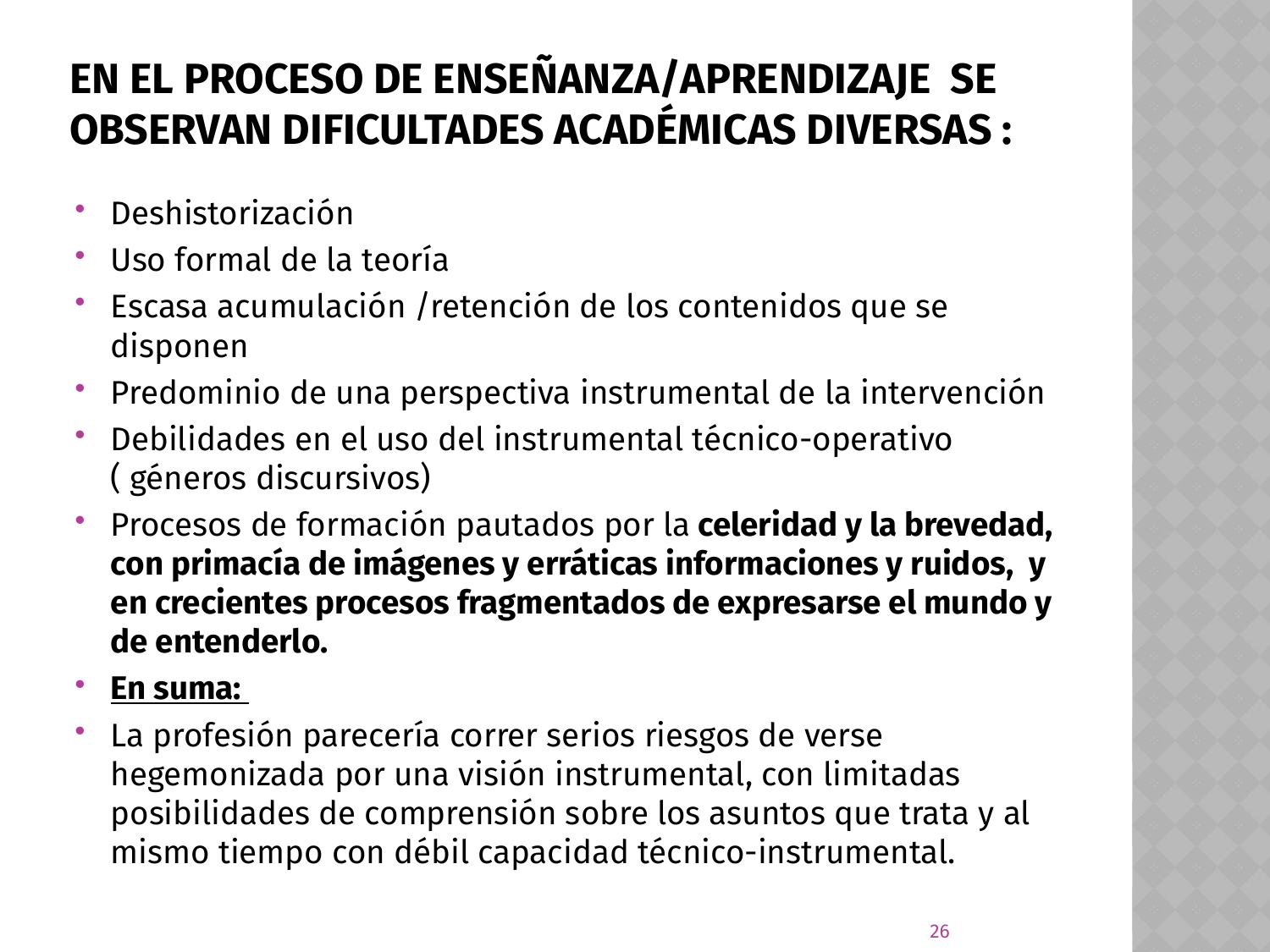

# En el proceso de enseñanza/aprendizaje  se observan dificultades académicas diversas :
Deshistorización
Uso formal de la teoría
Escasa acumulación /retención de los contenidos que se disponen
Predominio de una perspectiva instrumental de la intervención
Debilidades en el uso del instrumental técnico-operativo ( géneros discursivos)
Procesos de formación pautados por la celeridad y la brevedad, con primacía de imágenes y erráticas informaciones y ruidos,  y en crecientes procesos fragmentados de expresarse el mundo y de entenderlo.
En suma:
La profesión parecería correr serios riesgos de verse hegemonizada por una visión instrumental, con limitadas posibilidades de comprensión sobre los asuntos que trata y al mismo tiempo con débil capacidad técnico-instrumental.

26